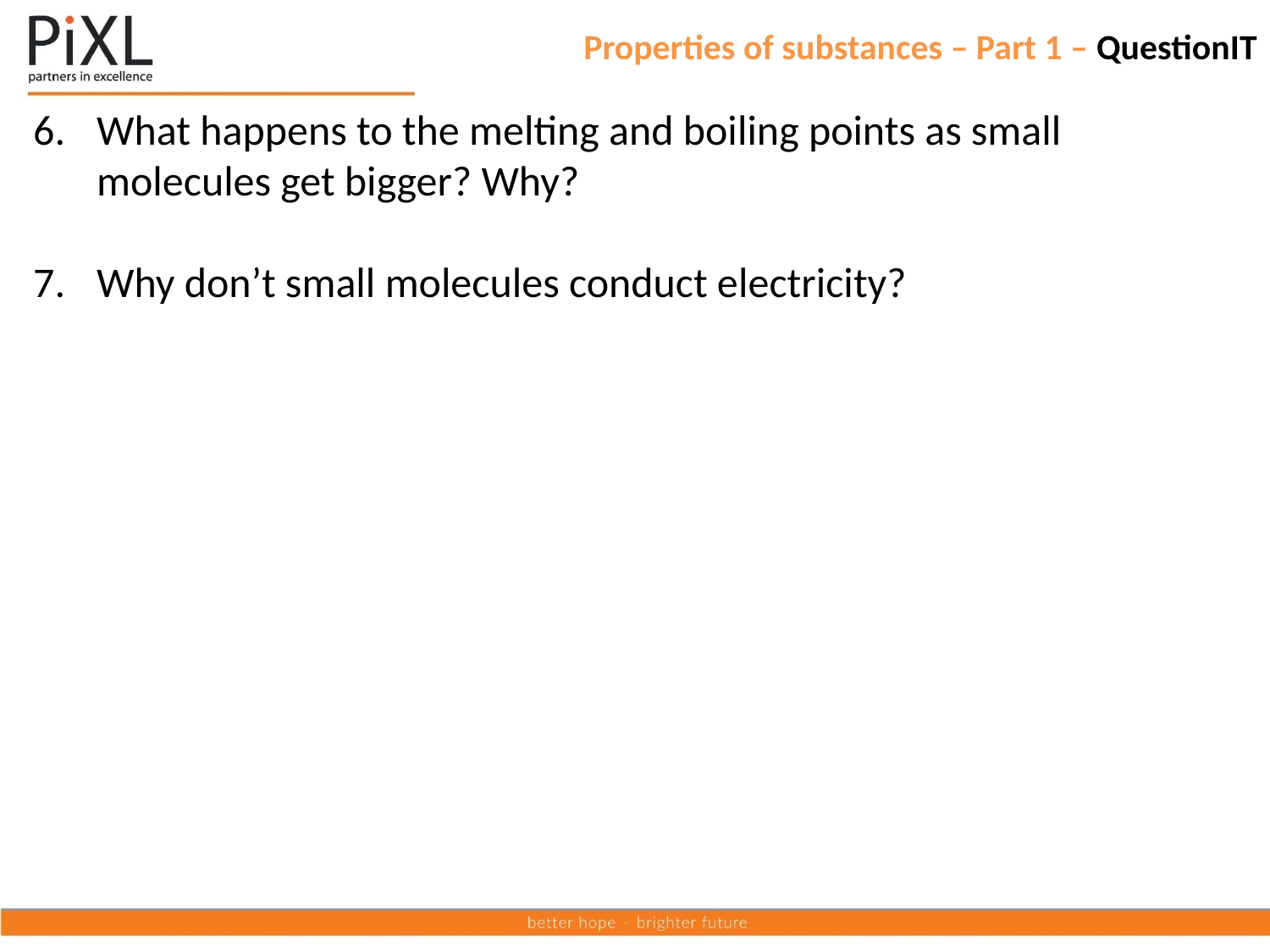

# Properties of substances – Part 1 – QuestionIT
What happens to the melting and boiling points as small molecules get bigger? Why?

Why don’t small molecules conduct electricity?